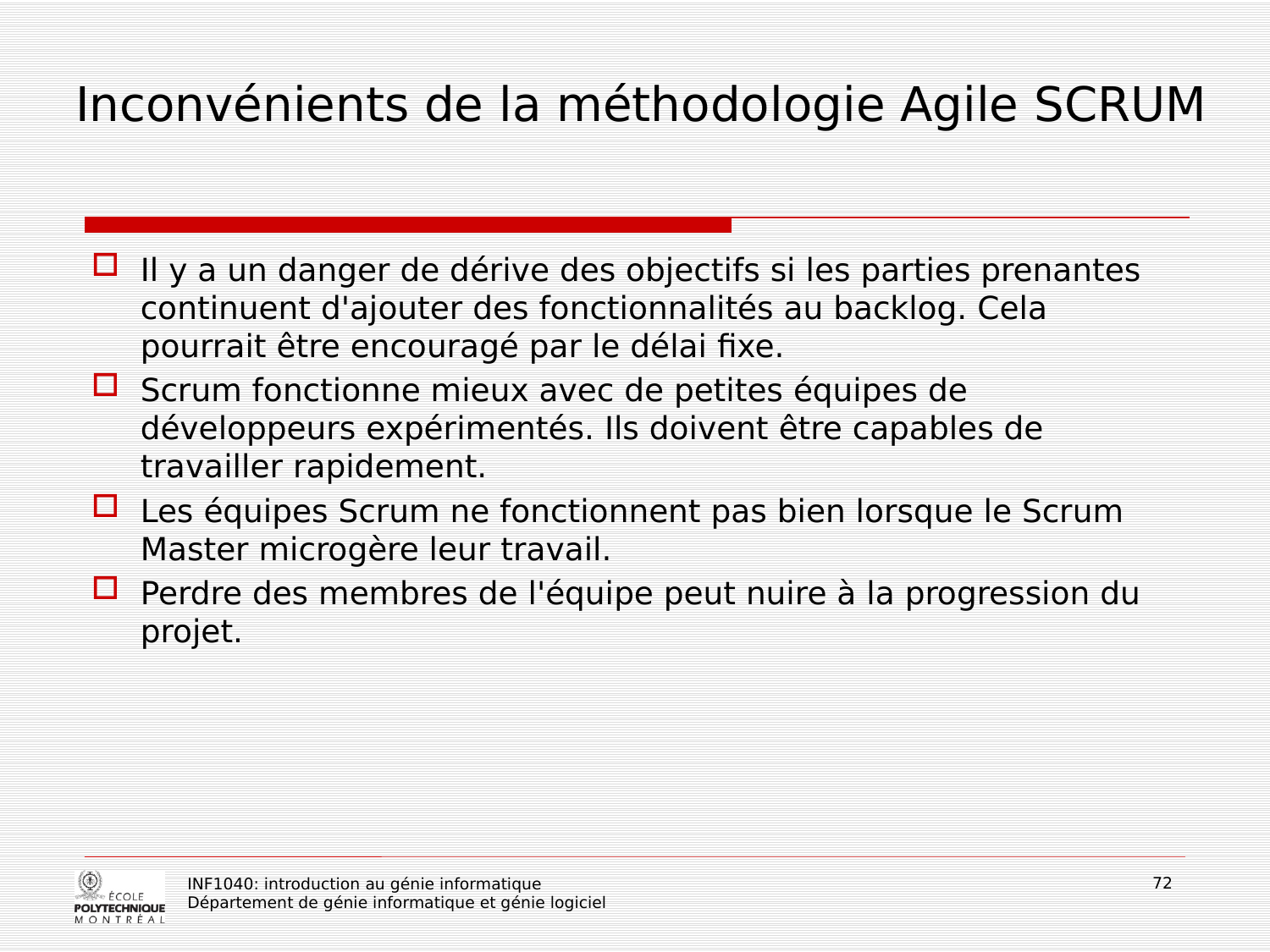

# Inconvénients de la méthodologie Agile SCRUM
Il y a un danger de dérive des objectifs si les parties prenantes continuent d'ajouter des fonctionnalités au backlog. Cela pourrait être encouragé par le délai fixe.
Scrum fonctionne mieux avec de petites équipes de développeurs expérimentés. Ils doivent être capables de travailler rapidement.
Les équipes Scrum ne fonctionnent pas bien lorsque le Scrum Master microgère leur travail.
Perdre des membres de l'équipe peut nuire à la progression du projet.
72
INF1040: introduction au génie informatique
Département de génie informatique et génie logiciel